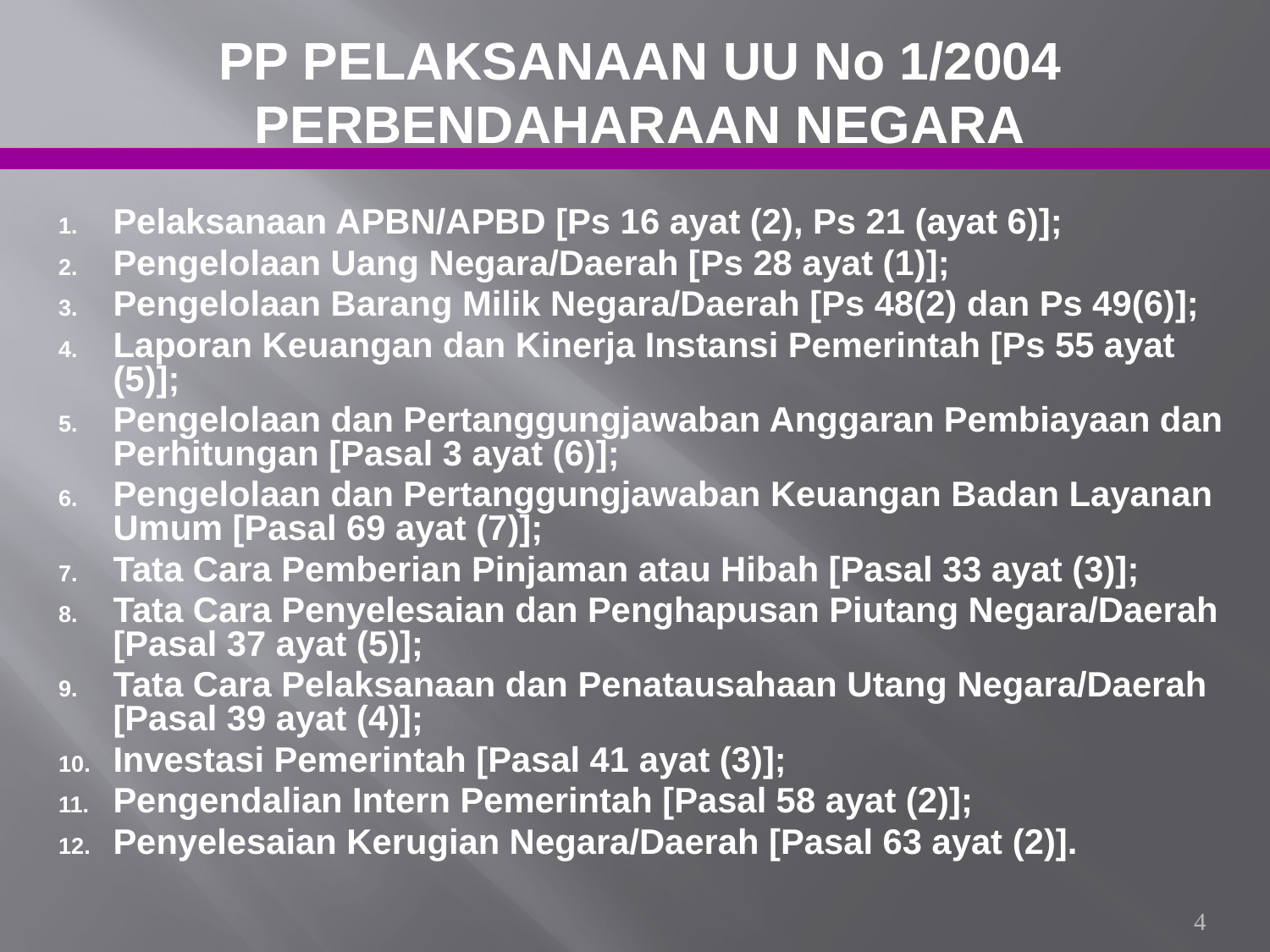

PP PELAKSANAAN UU No 1/2004 PERBENDAHARAAN NEGARA
Pelaksanaan APBN/APBD [Ps 16 ayat (2), Ps 21 (ayat 6)];
Pengelolaan Uang Negara/Daerah [Ps 28 ayat (1)];
Pengelolaan Barang Milik Negara/Daerah [Ps 48(2) dan Ps 49(6)];
Laporan Keuangan dan Kinerja Instansi Pemerintah [Ps 55 ayat (5)];
Pengelolaan dan Pertanggungjawaban Anggaran Pembiayaan dan Perhitungan [Pasal 3 ayat (6)];
Pengelolaan dan Pertanggungjawaban Keuangan Badan Layanan Umum [Pasal 69 ayat (7)];
Tata Cara Pemberian Pinjaman atau Hibah [Pasal 33 ayat (3)];
Tata Cara Penyelesaian dan Penghapusan Piutang Negara/Daerah [Pasal 37 ayat (5)];
Tata Cara Pelaksanaan dan Penatausahaan Utang Negara/Daerah [Pasal 39 ayat (4)];
Investasi Pemerintah [Pasal 41 ayat (3)];
Pengendalian Intern Pemerintah [Pasal 58 ayat (2)];
Penyelesaian Kerugian Negara/Daerah [Pasal 63 ayat (2)].
4